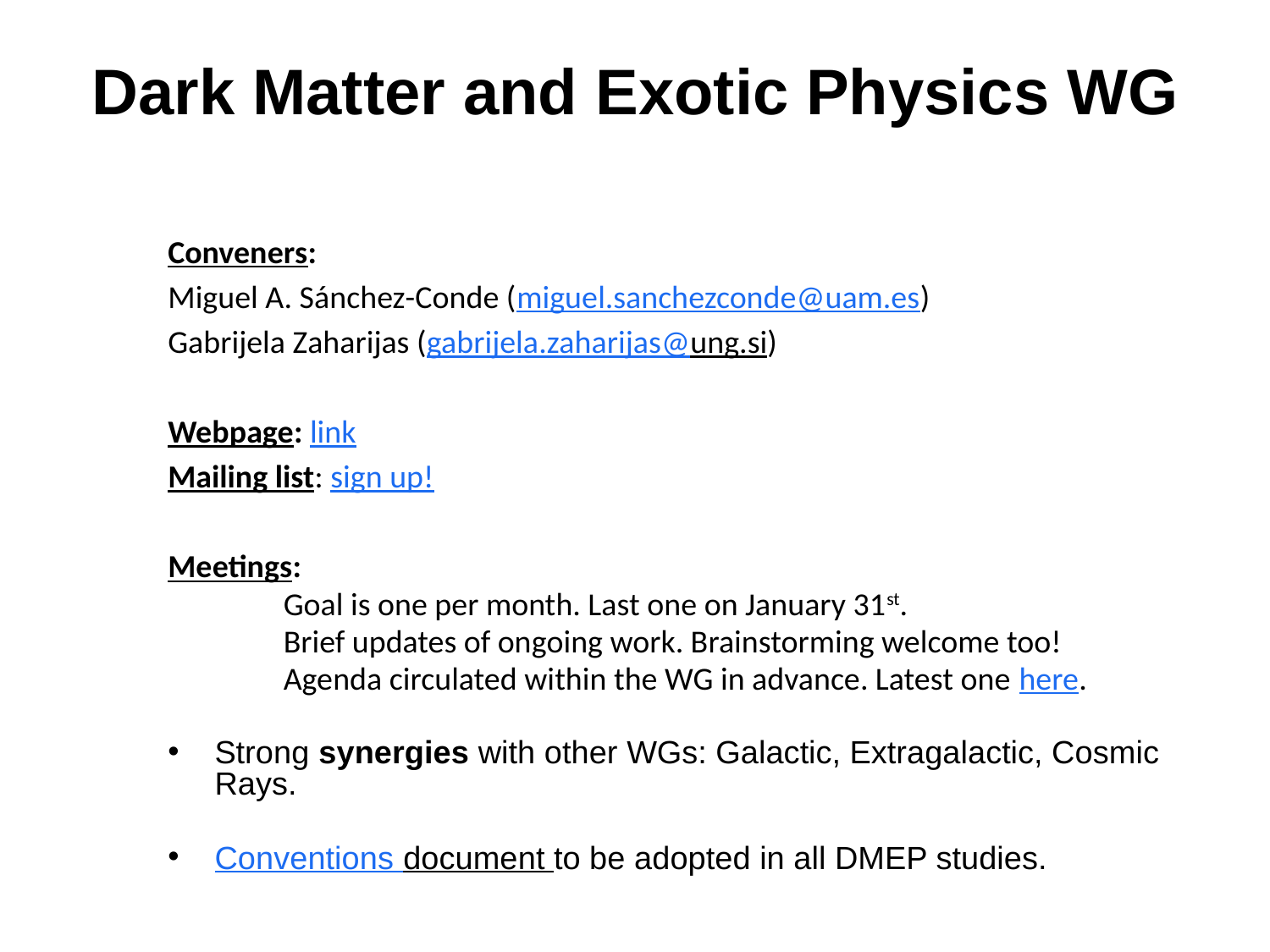

# Dark Matter and Exotic Physics WG
Conveners:
Miguel A. Sánchez-Conde (miguel.sanchezconde@uam.es)
Gabrijela Zaharijas (gabrijela.zaharijas@ung.si)

Webpage: link
Mailing list: sign up!

Meetings:
	Goal is one per month. Last one on January 31st.
	Brief updates of ongoing work. Brainstorming welcome too!
	Agenda circulated within the WG in advance. Latest one here.

Strong synergies with other WGs: Galactic, Extragalactic, Cosmic Rays.

Conventions document to be adopted in all DMEP studies.

8